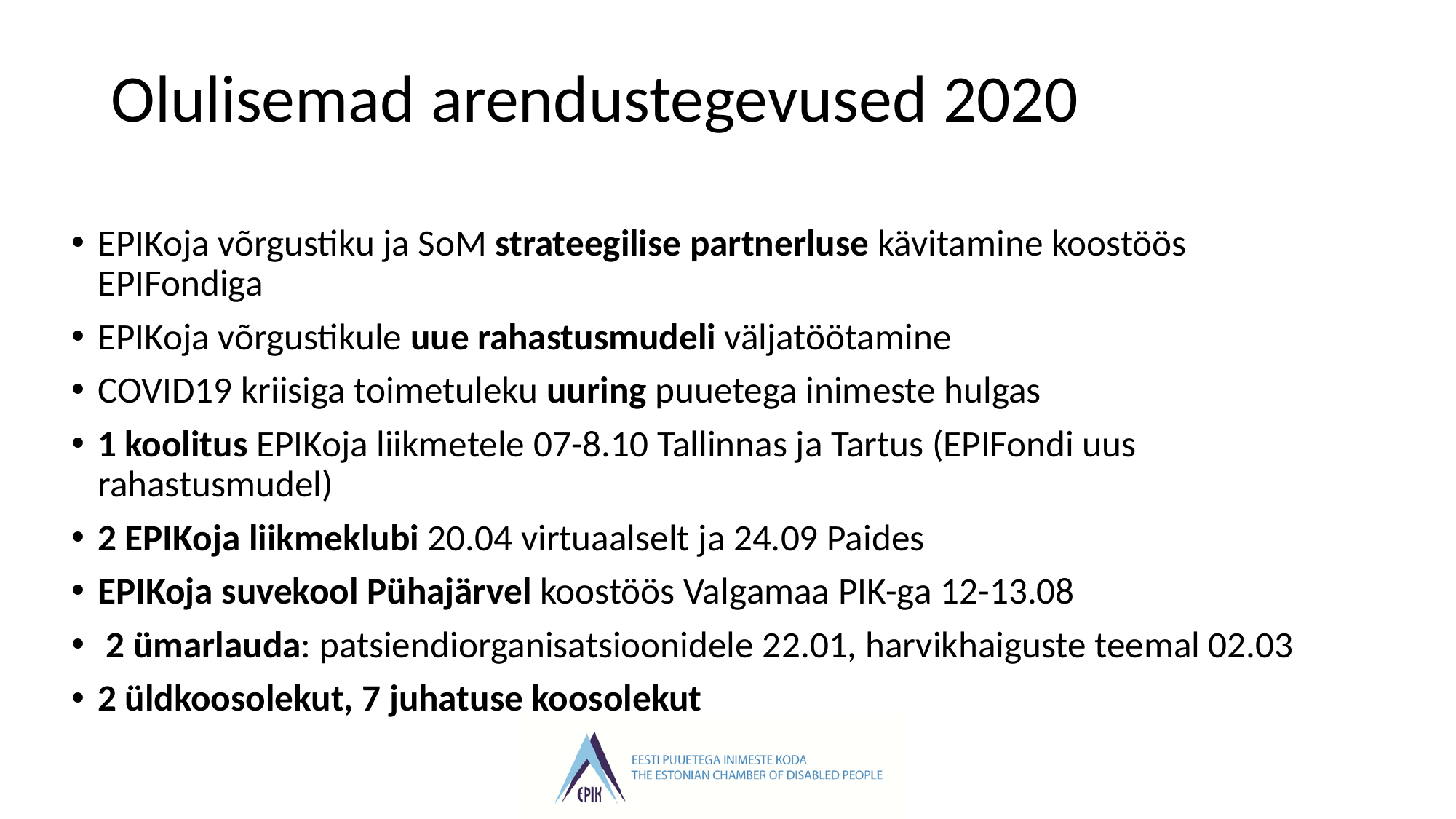

# Olulisemad arendustegevused 2020

EPIKoja võrgustiku ja SoM strateegilise partnerluse kävitamine koostöös EPIFondiga
EPIKoja võrgustikule uue rahastusmudeli väljatöötamine
COVID19 kriisiga toimetuleku uuring puuetega inimeste hulgas
1 koolitus EPIKoja liikmetele 07-8.10 Tallinnas ja Tartus (EPIFondi uus rahastusmudel)
2 EPIKoja liikmeklubi 20.04 virtuaalselt ja 24.09 Paides
EPIKoja suvekool Pühajärvel koostöös Valgamaa PIK-ga 12-13.08
 2 ümarlauda: patsiendiorganisatsioonidele 22.01, harvikhaiguste teemal 02.03
2 üldkoosolekut, 7 juhatuse koosolekut